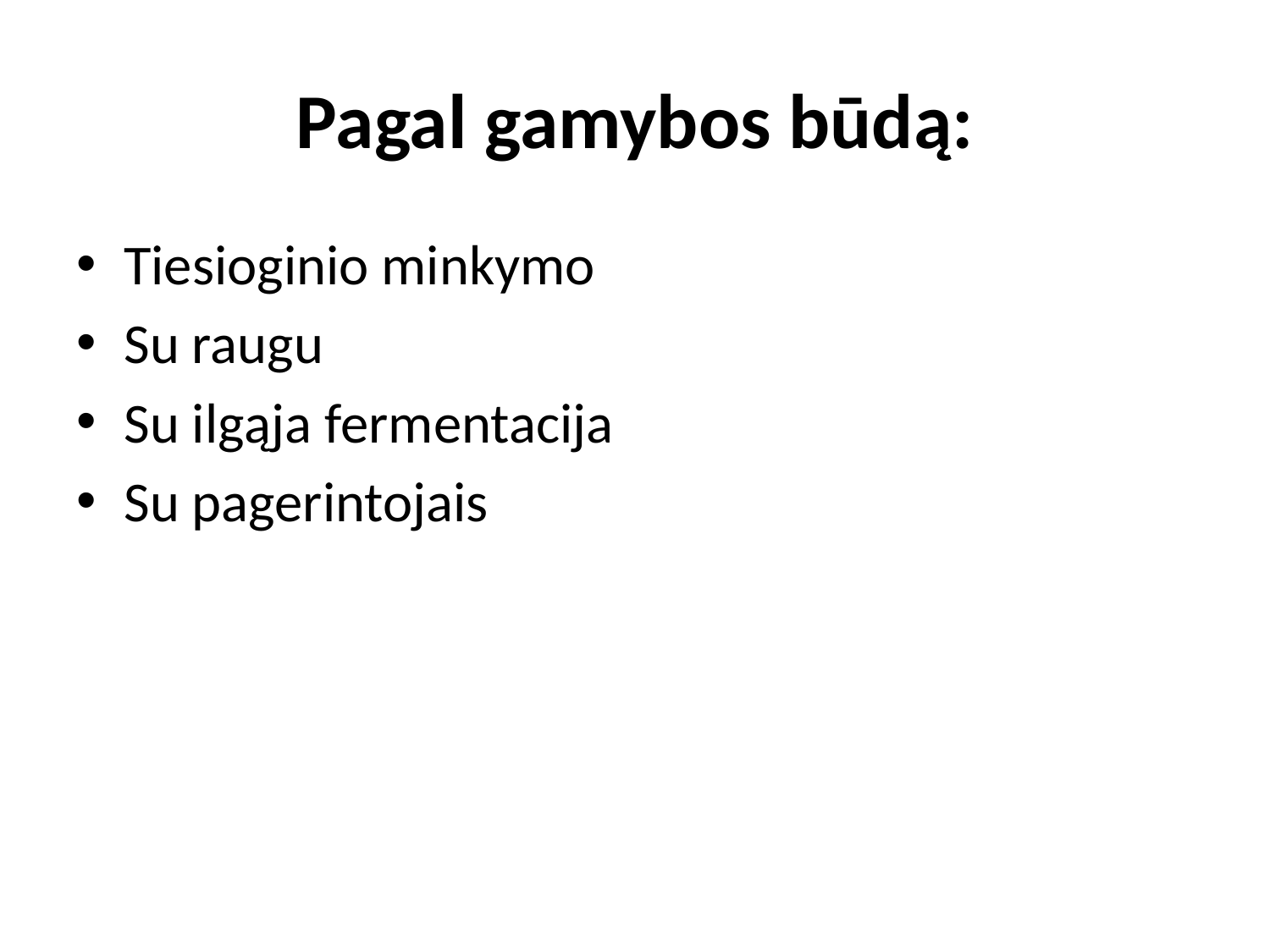

# Pagal gamybos būdą:
Tiesioginio minkymo
Su raugu
Su ilgąja fermentacija
Su pagerintojais